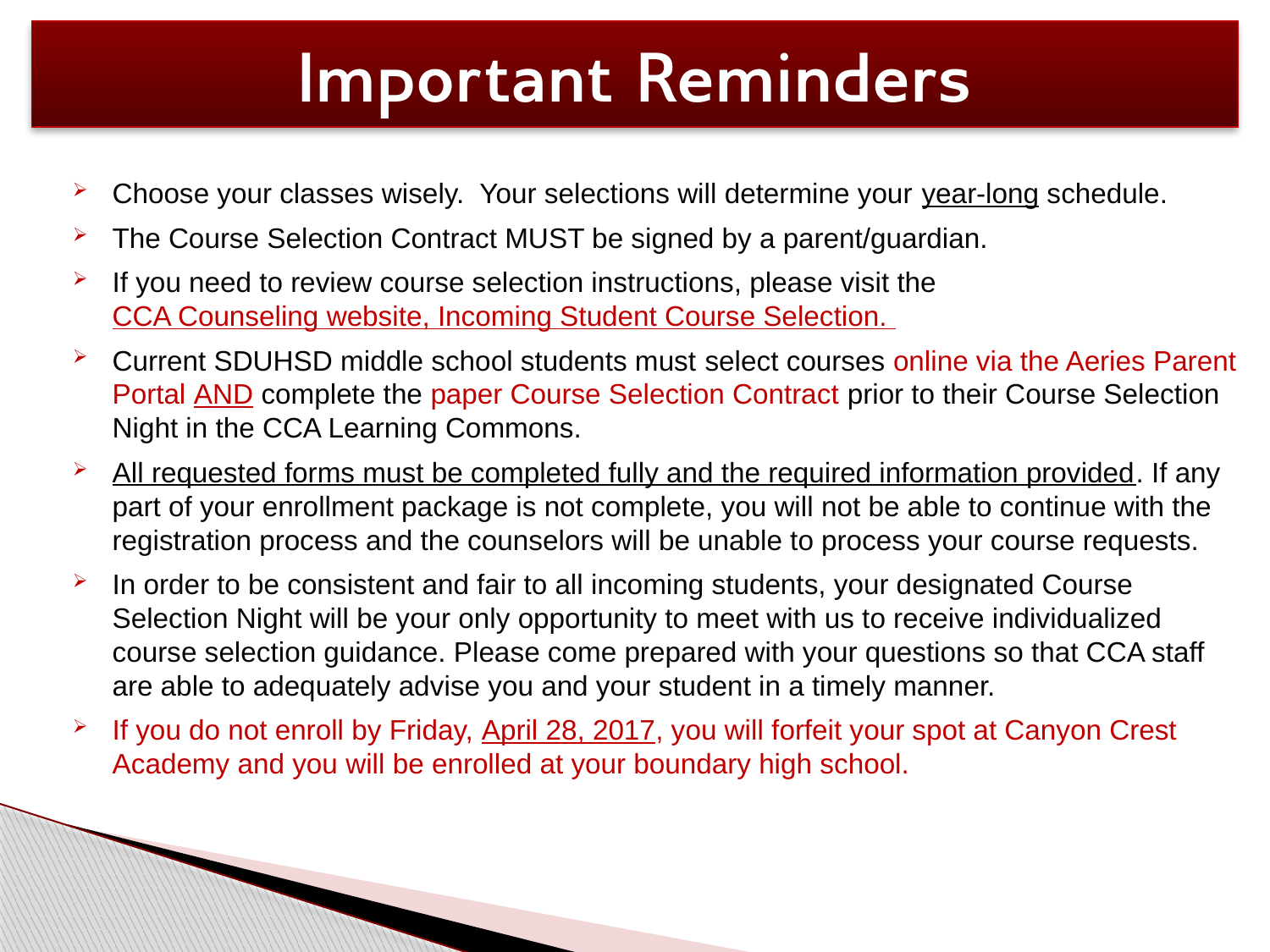

# Important Reminders
Choose your classes wisely.  Your selections will determine your year-long schedule.
The Course Selection Contract MUST be signed by a parent/guardian.
If you need to review course selection instructions, please visit the CCA Counseling website, Incoming Student Course Selection.
Current SDUHSD middle school students must select courses online via the Aeries Parent Portal AND complete the paper Course Selection Contract prior to their Course Selection Night in the CCA Learning Commons.
All requested forms must be completed fully and the required information provided. If any part of your enrollment package is not complete, you will not be able to continue with the registration process and the counselors will be unable to process your course requests.
In order to be consistent and fair to all incoming students, your designated Course Selection Night will be your only opportunity to meet with us to receive individualized course selection guidance. Please come prepared with your questions so that CCA staff are able to adequately advise you and your student in a timely manner.
If you do not enroll by Friday, April 28, 2017, you will forfeit your spot at Canyon Crest Academy and you will be enrolled at your boundary high school.